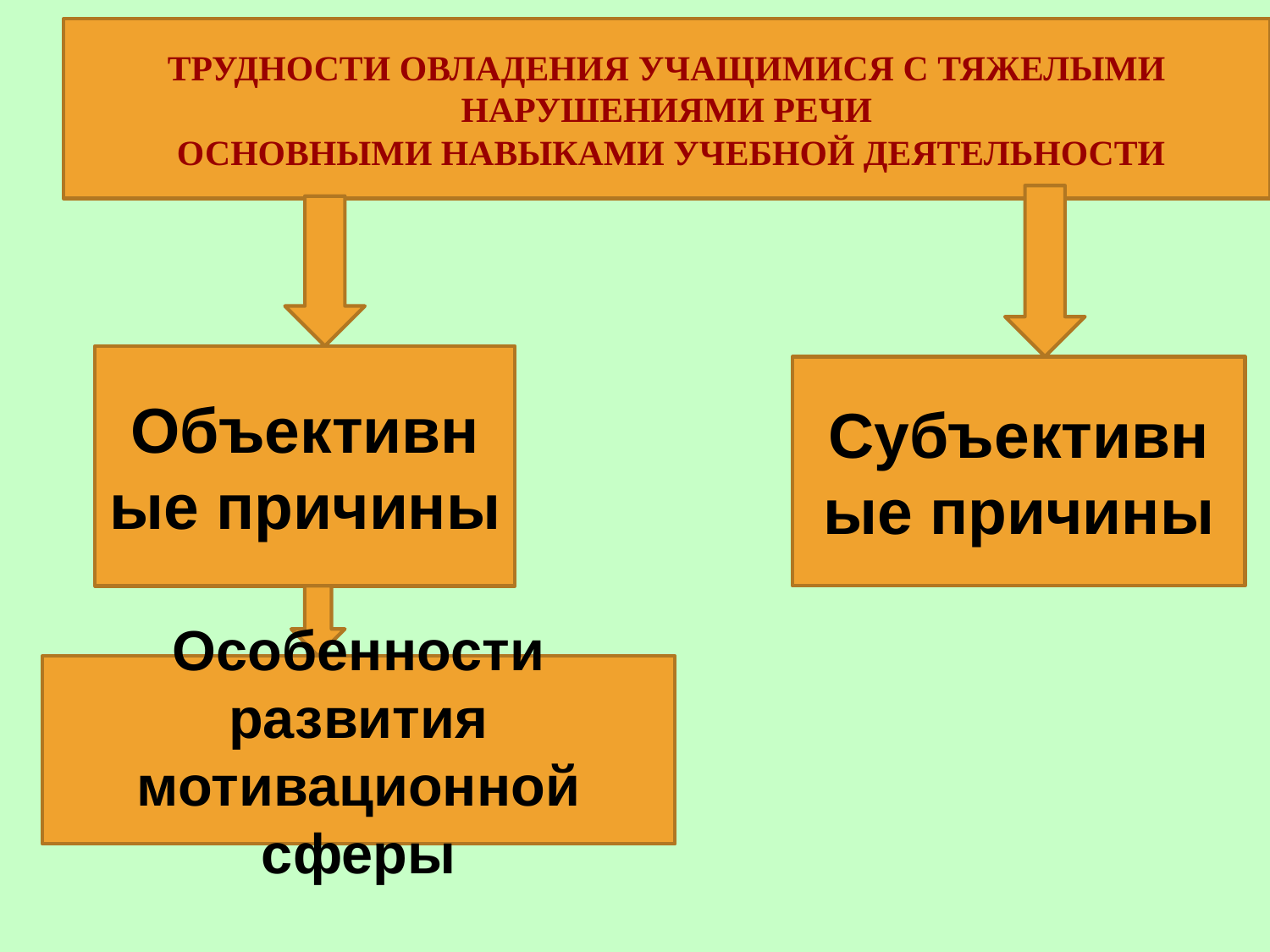

# ТРУДНОСТИ овладения учащимися с тяжелыми нарушениями речи основными навыками учебной деятельности

Объективные причины
Субъективные причины

Особенности развития мотивационной сферы